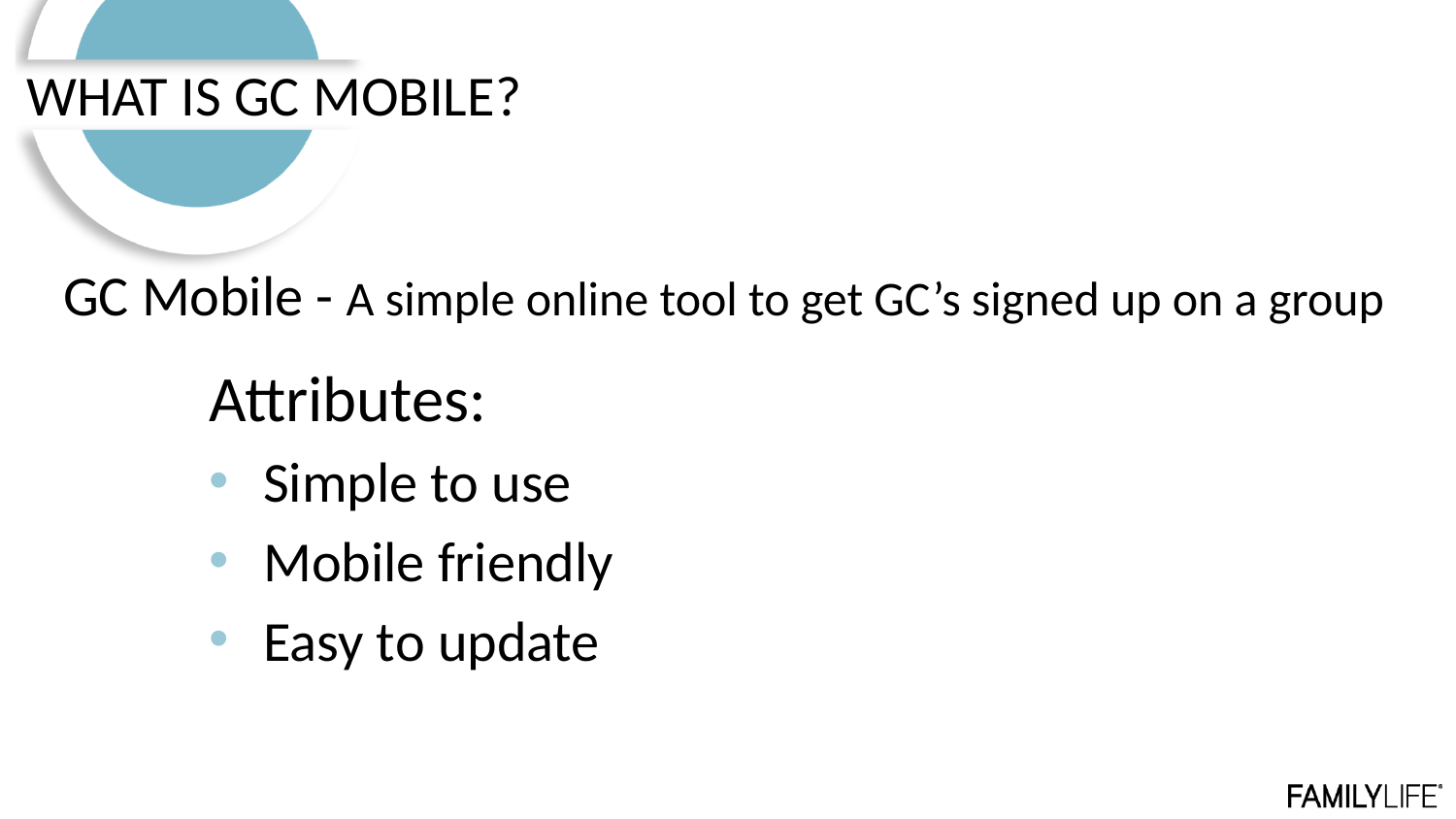

WHAT IS GC MOBILE?
GC Mobile - A simple online tool to get GC’s signed up on a group

Attributes:
Simple to use
Mobile friendly
Easy to update